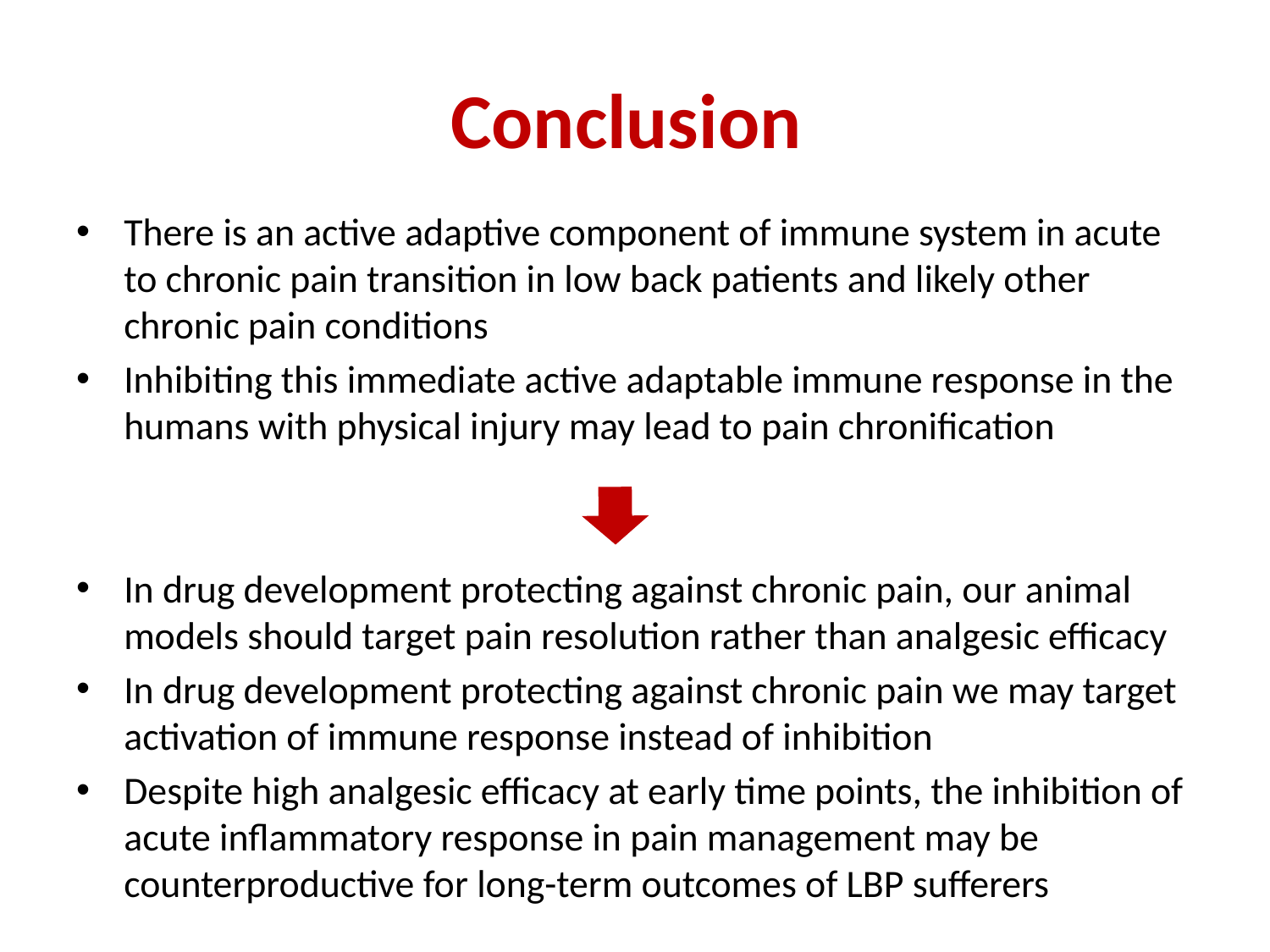

# Conclusion
There is an active adaptive component of immune system in acute to chronic pain transition in low back patients and likely other chronic pain conditions
Inhibiting this immediate active adaptable immune response in the humans with physical injury may lead to pain chronification

In drug development protecting against chronic pain, our animal models should target pain resolution rather than analgesic efficacy
In drug development protecting against chronic pain we may target activation of immune response instead of inhibition
Despite high analgesic efficacy at early time points, the inhibition of acute inflammatory response in pain management may be counterproductive for long-term outcomes of LBP sufferers